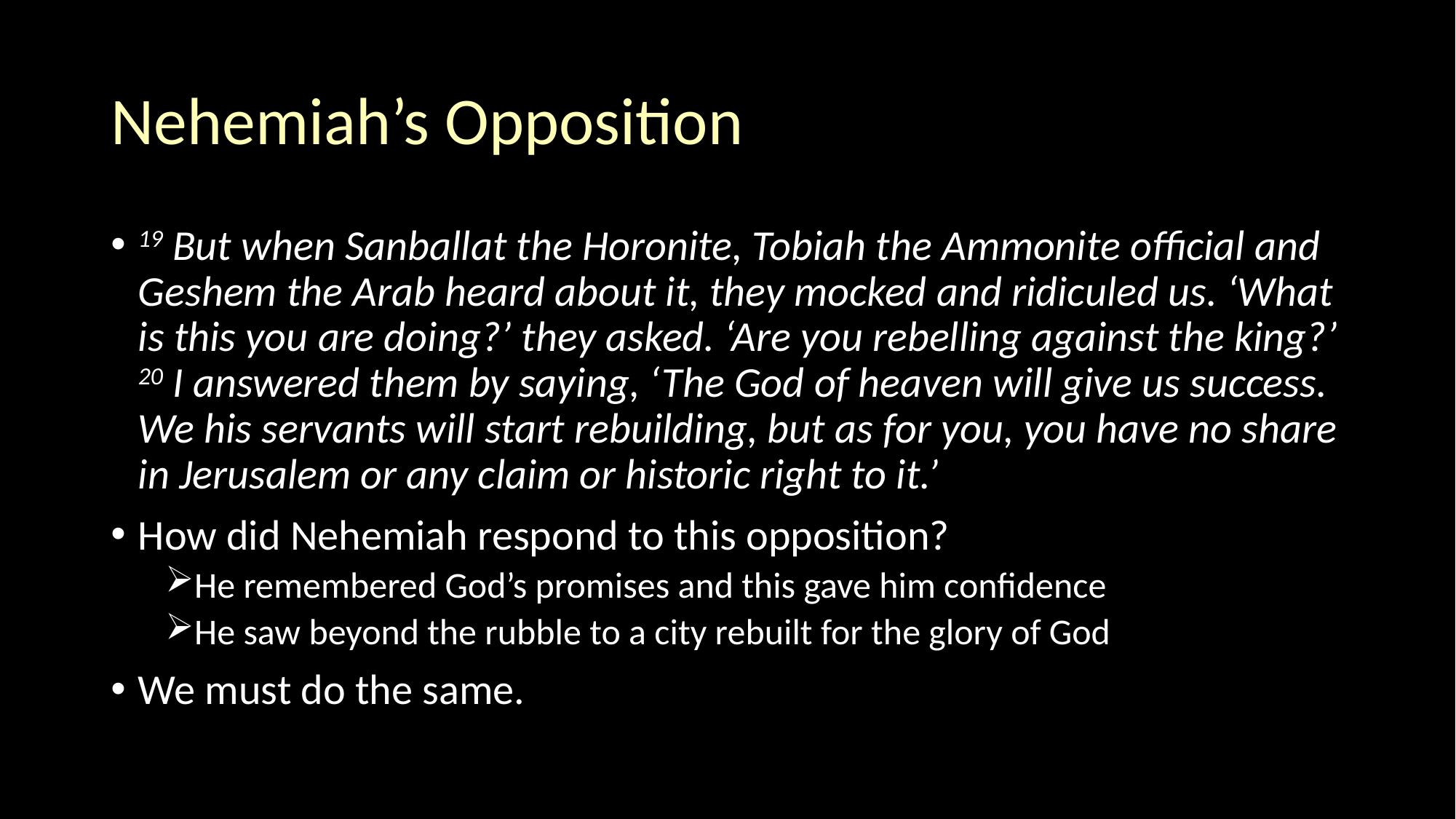

# Nehemiah’s Opposition
19 But when Sanballat the Horonite, Tobiah the Ammonite official and Geshem the Arab heard about it, they mocked and ridiculed us. ‘What is this you are doing?’ they asked. ‘Are you rebelling against the king?’ 20 I answered them by saying, ‘The God of heaven will give us success. We his servants will start rebuilding, but as for you, you have no share in Jerusalem or any claim or historic right to it.’
How did Nehemiah respond to this opposition?
He remembered God’s promises and this gave him confidence
He saw beyond the rubble to a city rebuilt for the glory of God
We must do the same.